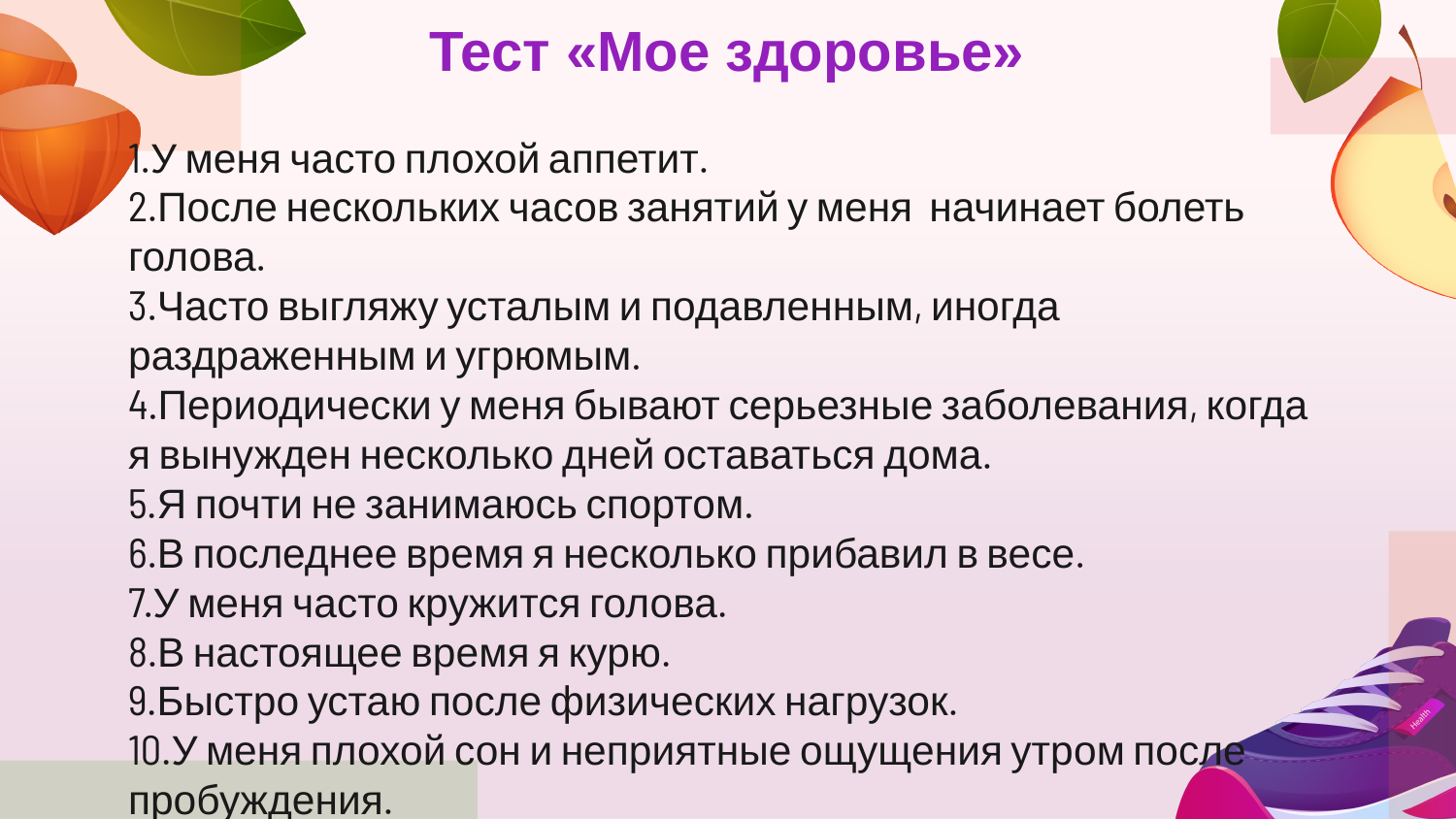

Тест «Мое здоровье»

1.У меня часто плохой аппетит.
2.После нескольких часов занятий у меня  начинает болеть голова.
3.Часто выгляжу усталым и подавленным, иногда раздраженным и угрюмым.
4.Периодически у меня бывают серьезные заболевания, когда я вынужден несколько дней оставаться дома.
5.Я почти не занимаюсь спортом.
6.В последнее время я несколько прибавил в весе.
7.У меня часто кружится голова.
8.В настоящее время я курю.
9.Быстро устаю после физических нагрузок.
10.У меня плохой сон и неприятные ощущения утром после пробуждения.